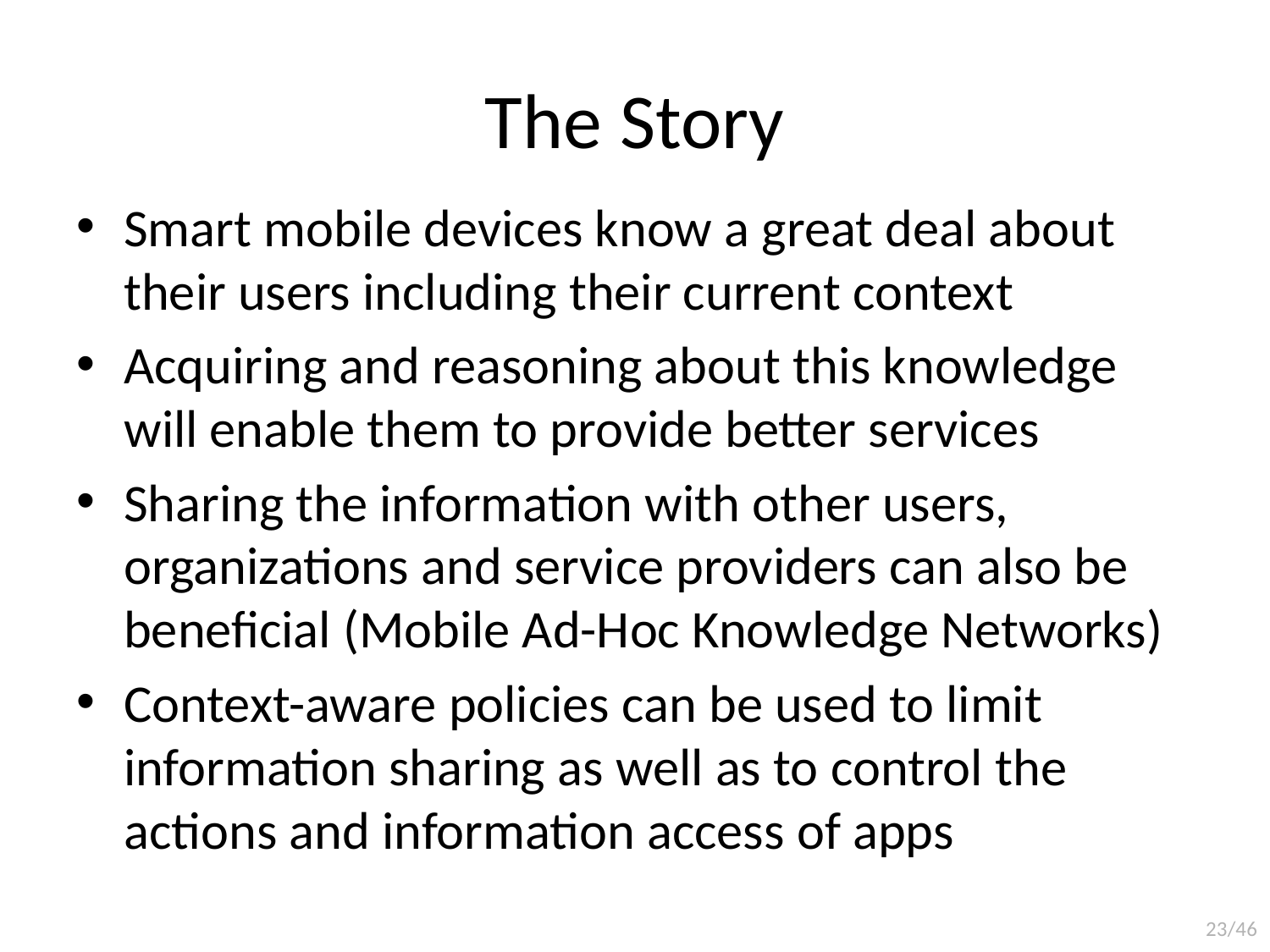

# The Story
Smart mobile devices know a great deal about their users including their current context
Acquiring and reasoning about this knowledge will enable them to provide better services
Sharing the information with other users, organizations and service providers can also be beneficial (Mobile Ad-Hoc Knowledge Networks)
Context-aware policies can be used to limit information sharing as well as to control the actions and information access of apps
23/46